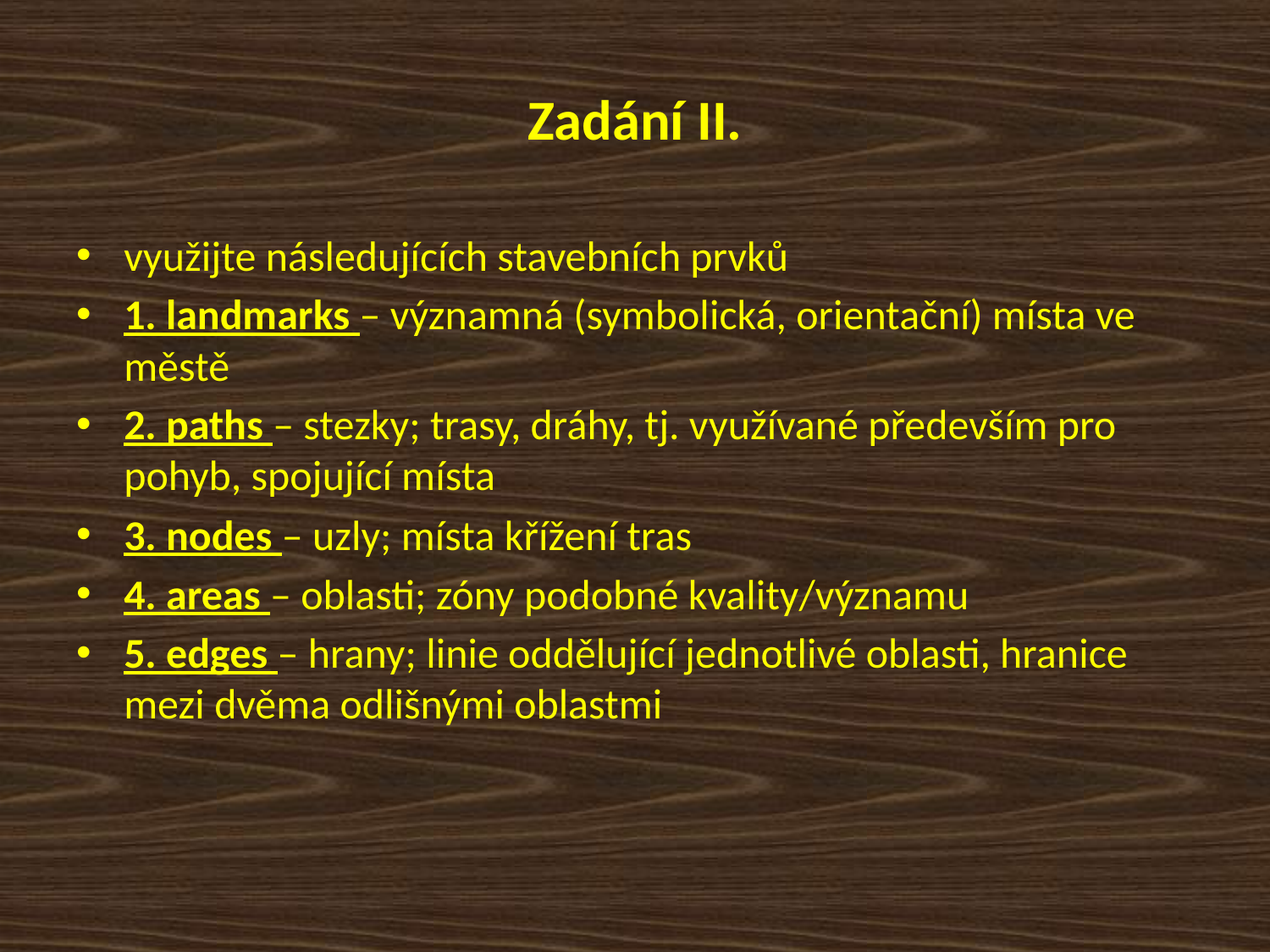

# Zadání II.
využijte následujících stavebních prvků
1. landmarks – významná (symbolická, orientační) místa ve městě
2. paths – stezky; trasy, dráhy, tj. využívané především pro pohyb, spojující místa
3. nodes – uzly; místa křížení tras
4. areas – oblasti; zóny podobné kvality/významu
5. edges – hrany; linie oddělující jednotlivé oblasti, hranice mezi dvěma odlišnými oblastmi